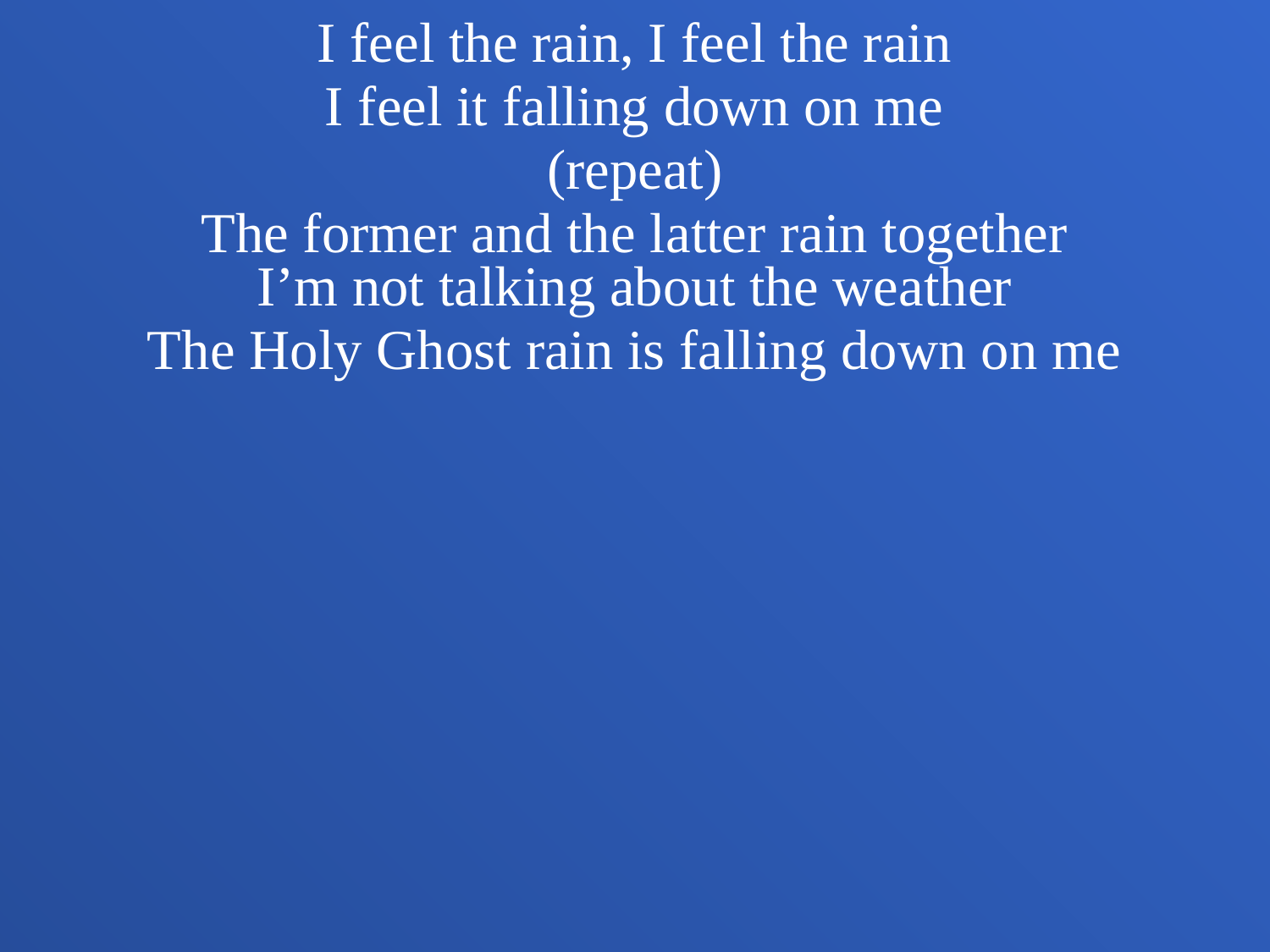

I feel the rain, I feel the rain
I feel it falling down on me
(repeat)
The former and the latter rain together
I’m not talking about the weather
The Holy Ghost rain is falling down on me